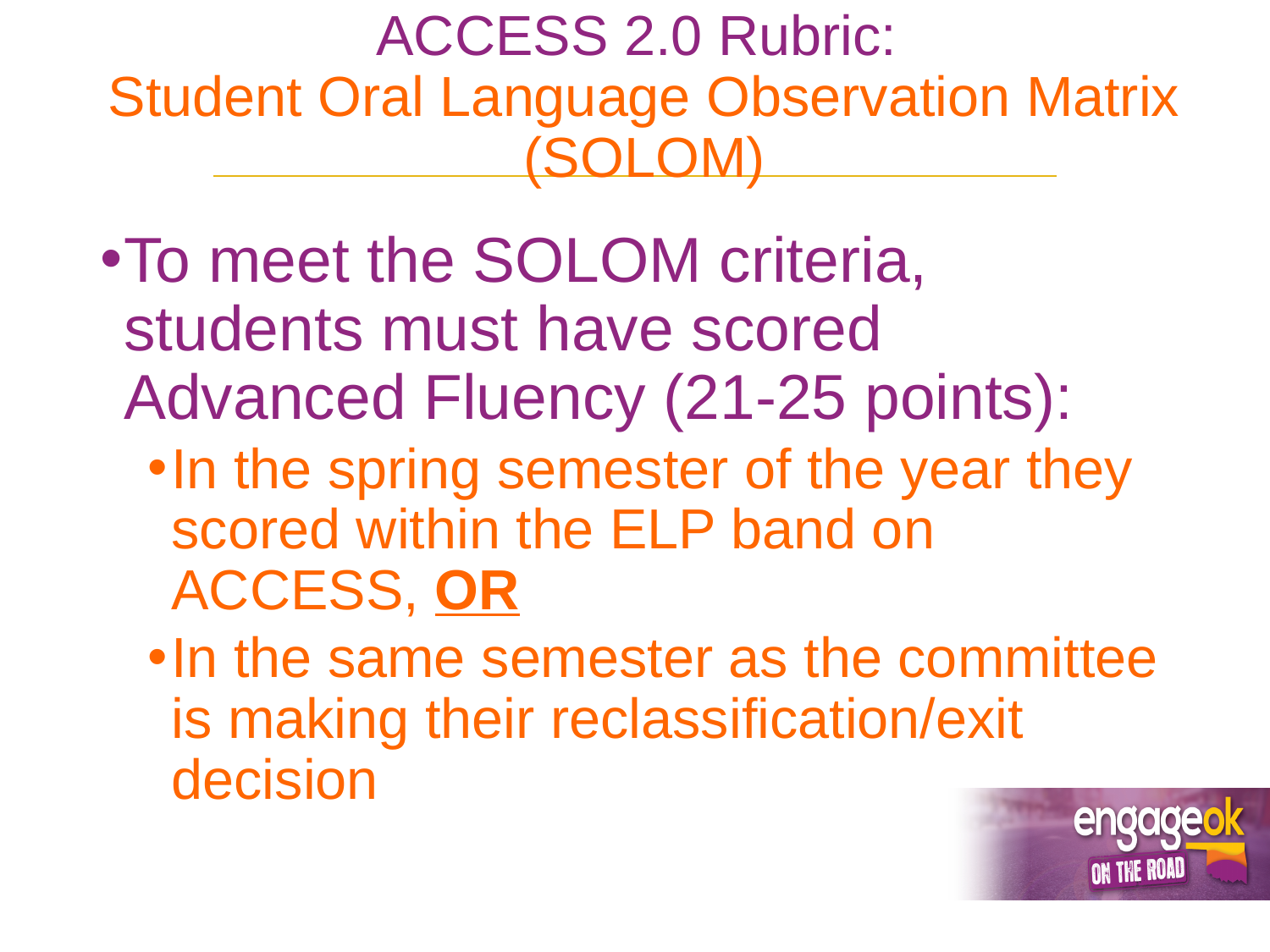

# ACCESS 2.0 Rubric: Student Oral Language Observation Matrix (SOLOM)
To meet the SOLOM criteria, students must have scored Advanced Fluency (21-25 points):
In the spring semester of the year they scored within the ELP band on ACCESS, OR
In the same semester as the committee is making their reclassification/exit decision